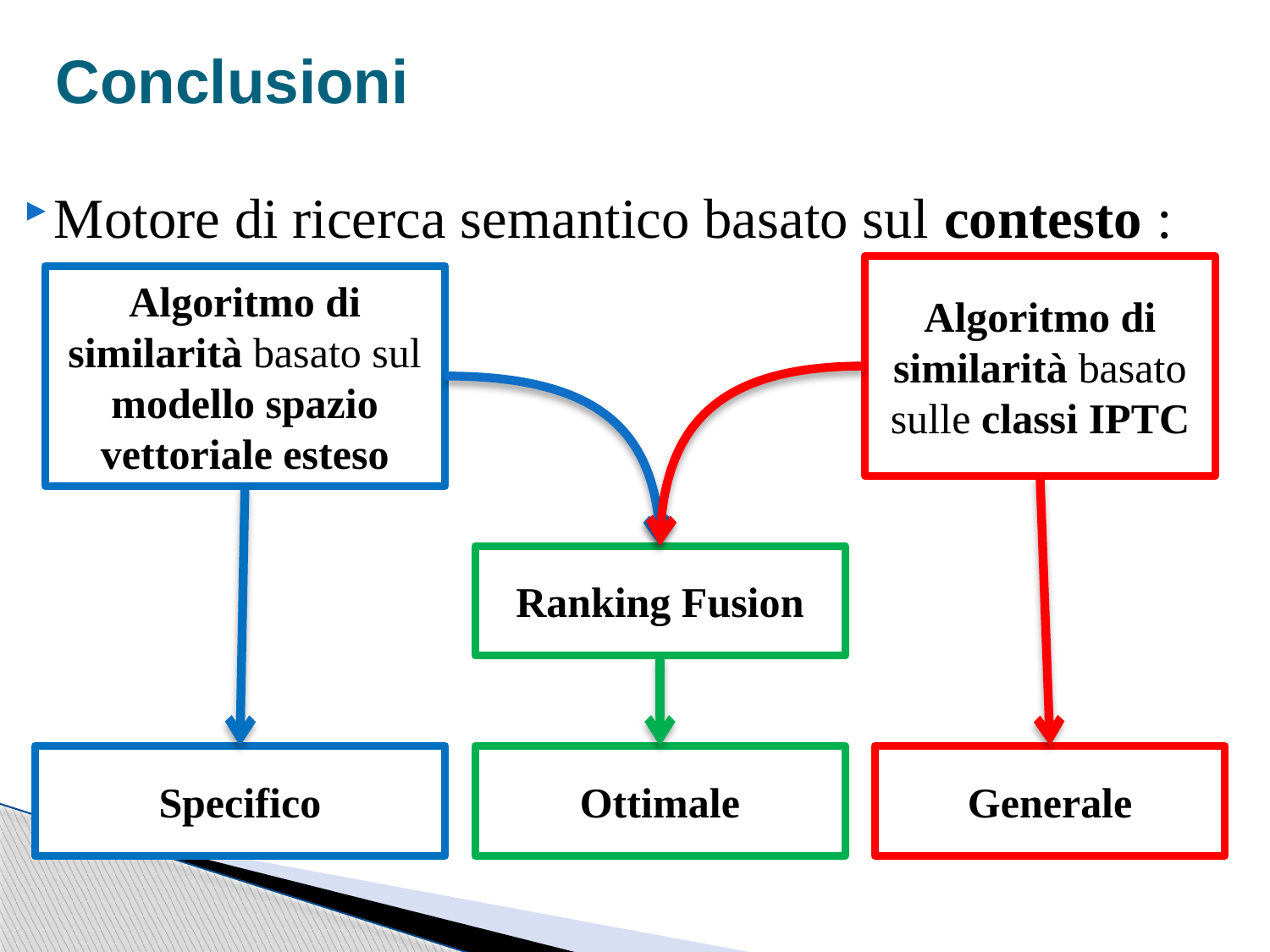

# Conclusioni
Motore di ricerca semantico basato sul contesto :
Algoritmo di similarità basato sulle classi IPTC
Algoritmo di similarità basato sul modello spazio vettoriale esteso
Ranking Fusion
Specifico
Ottimale
Generale